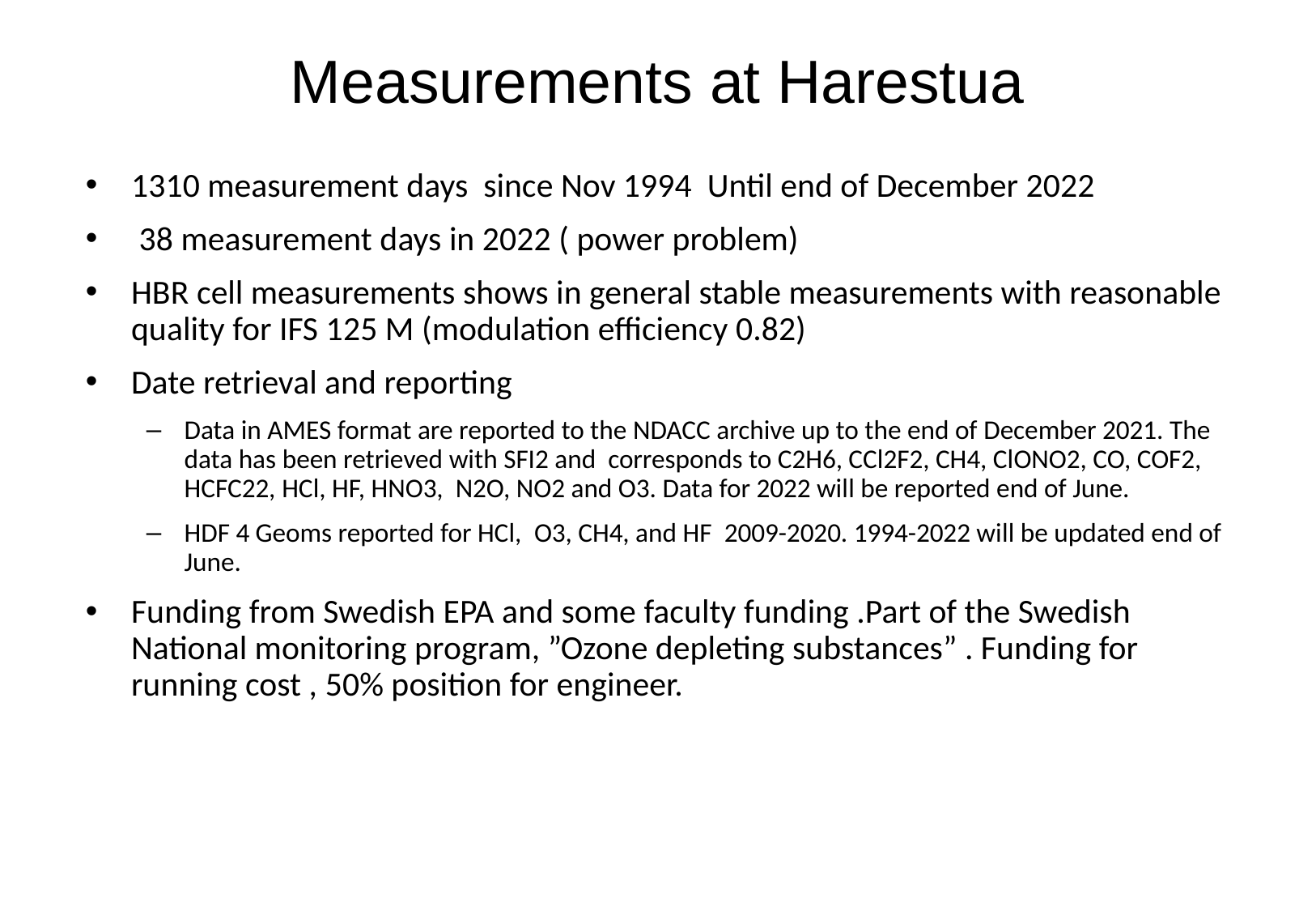

# Measurements at Harestua
1310 measurement days  since Nov 1994  Until end of December 2022
 38 measurement days in 2022 ( power problem)
HBR cell measurements shows in general stable measurements with reasonable  quality for IFS 125 M (modulation efficiency 0.82)
Date retrieval and reporting
Data in AMES format are reported to the NDACC archive up to the end of December 2021. The data has been retrieved with SFI2 and  corresponds to C2H6, CCl2F2, CH4, ClONO2, CO, COF2, HCFC22, HCl, HF, HNO3,  N2O, NO2 and O3. Data for 2022 will be reported end of June.
HDF 4 Geoms reported for HCl,  O3, CH4, and HF  2009-2020. 1994-2022 will be updated end of June.
Funding from Swedish EPA and some faculty funding .Part of the Swedish National monitoring program, ”Ozone depleting substances” . Funding for running cost , 50% position for engineer.